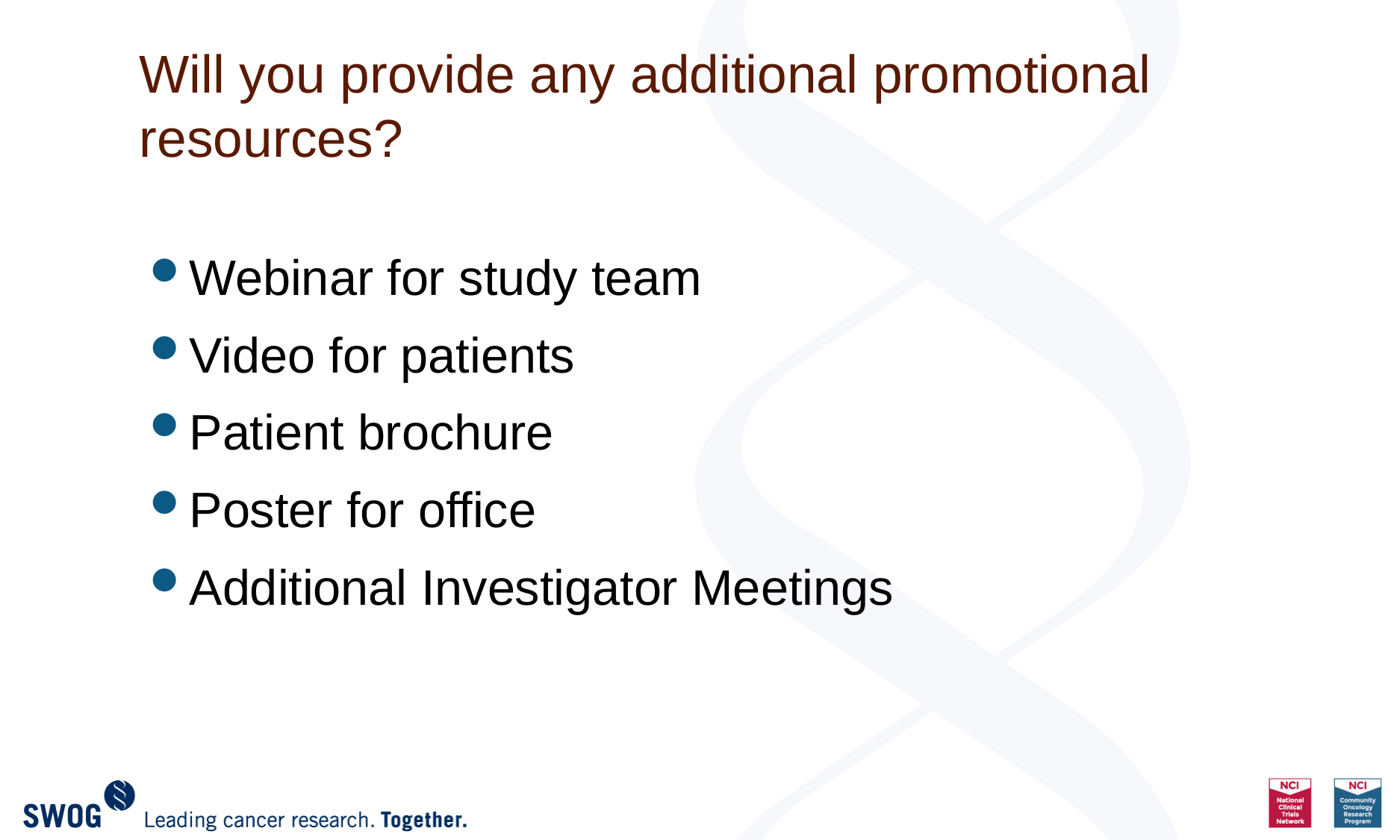

# Will you provide any additional promotional resources?
Webinar for study team
Video for patients
Patient brochure
Poster for office
Additional Investigator Meetings